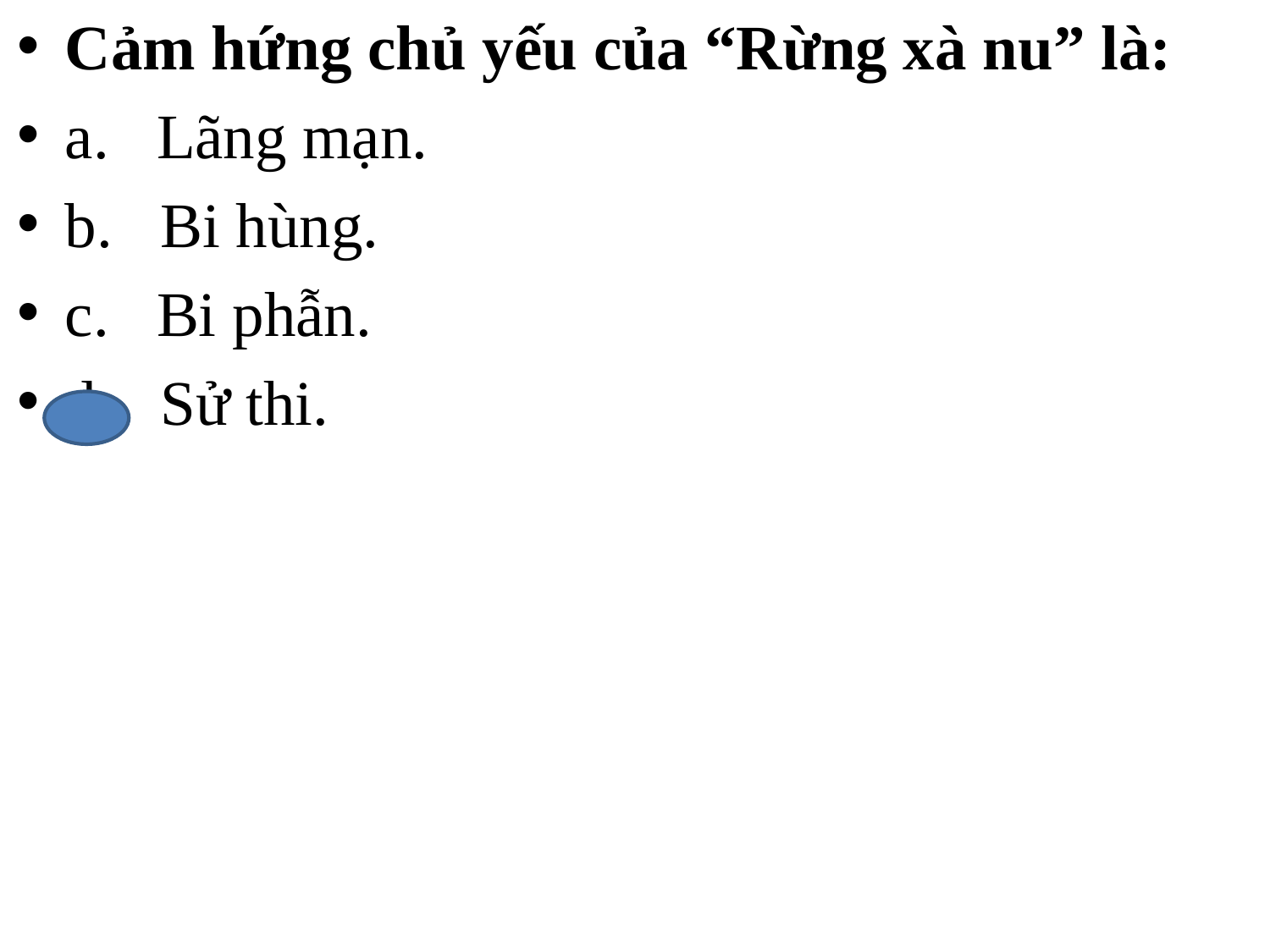

Cảm hứng chủ yếu của “Rừng xà nu” là:
a.   Lãng mạn.
b.   Bi hùng.
c.   Bi phẫn.
d.   Sử thi.

#